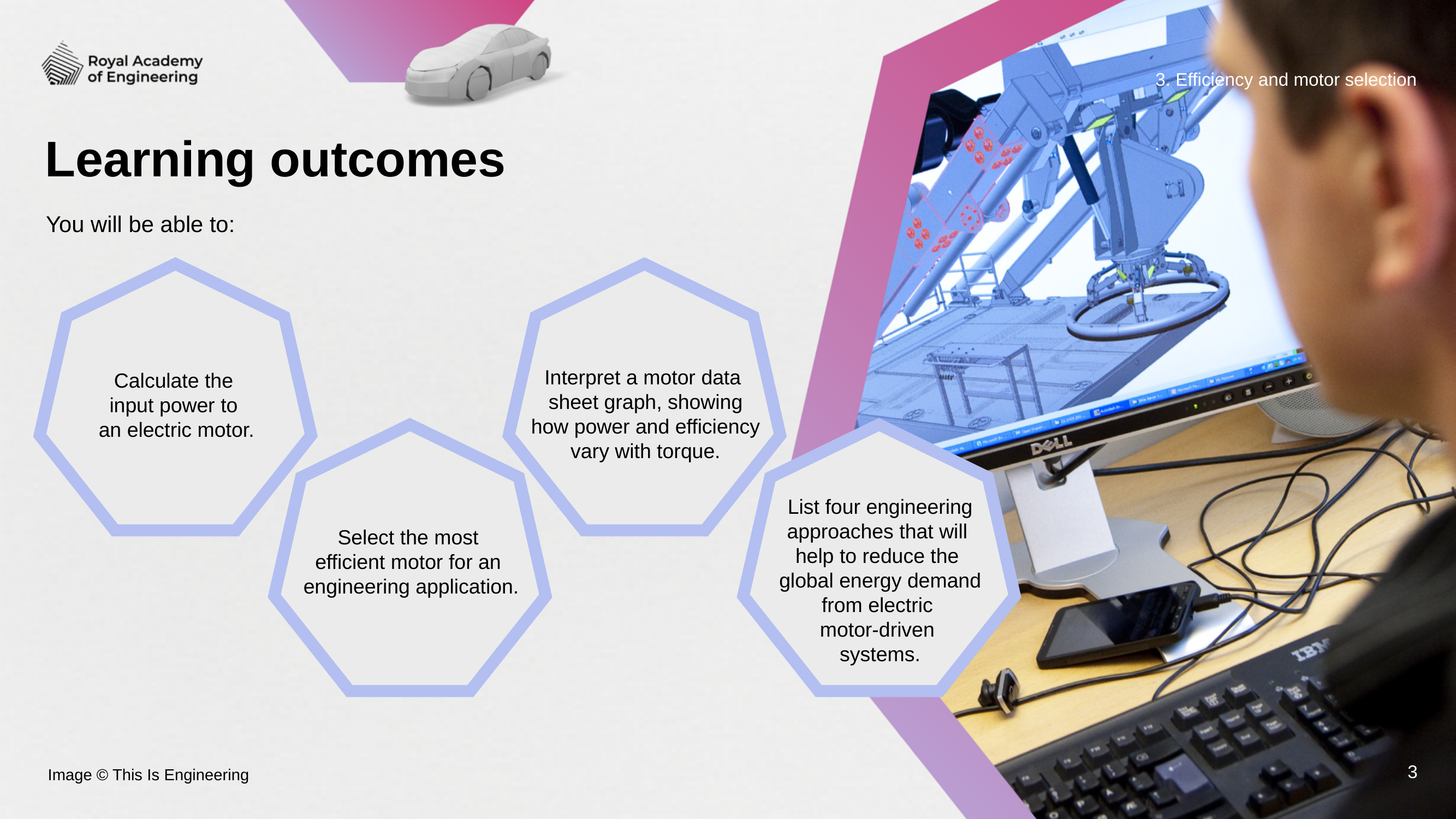

3. Efficiency and motor selection

# Learning outcomes
You will be able to:
Calculate the
input power to
an electric motor.

Interpret a motor data
sheet graph, showing how power and efficiency vary with torque.
Select the most
efficient motor for an
engineering application.
List four engineering approaches that will
help to reduce the
global energy demand from electric
motor-driven
systems.
Image © This Is Engineering
3